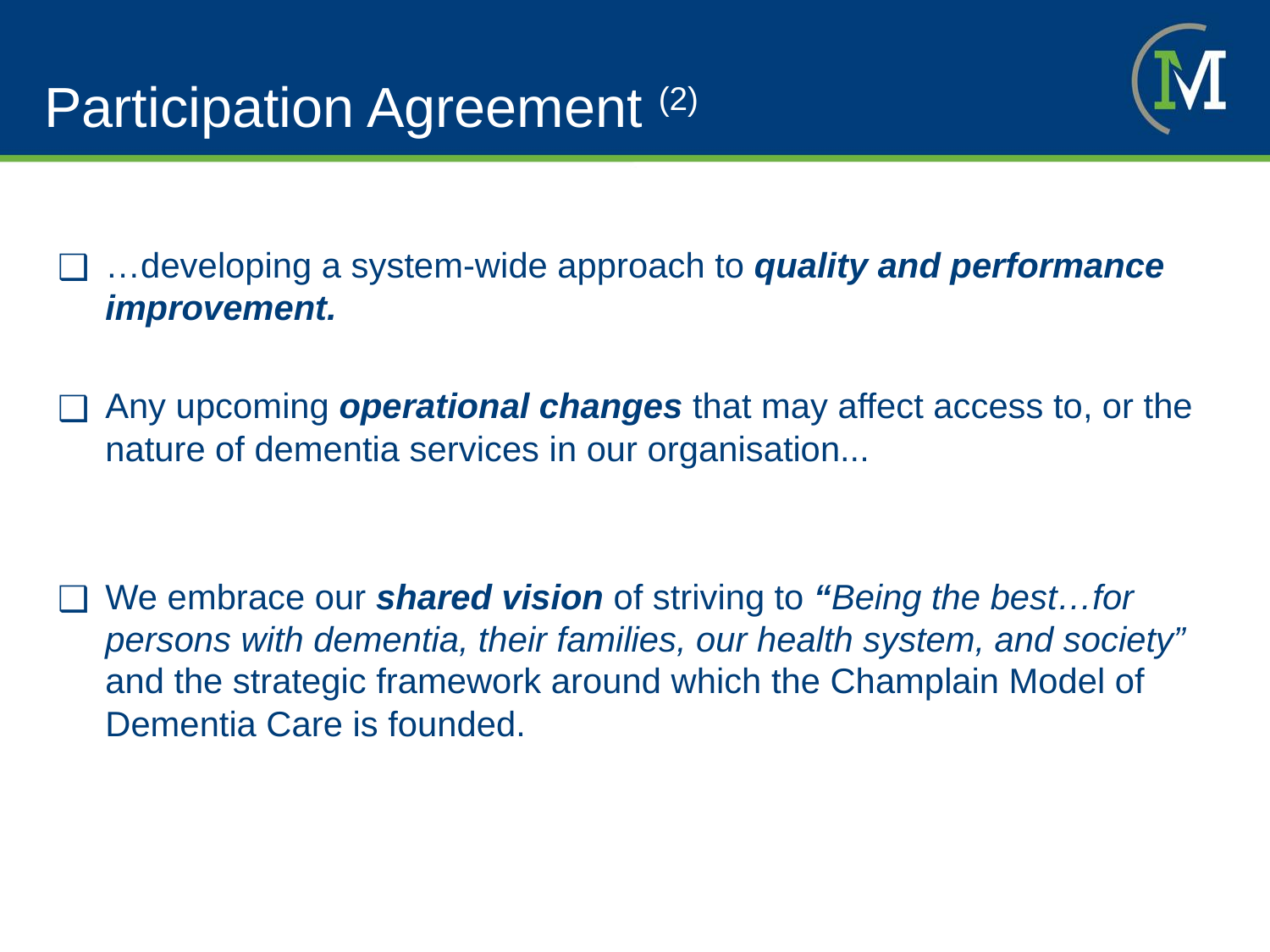

# Participation Agreement (2)
…developing a system-wide approach to quality and performance improvement.

Any upcoming operational changes that may affect access to, or the nature of dementia services in our organisation...

We embrace our shared vision of striving to “Being the best…for persons with dementia, their families, our health system, and society” and the strategic framework around which the Champlain Model of Dementia Care is founded.